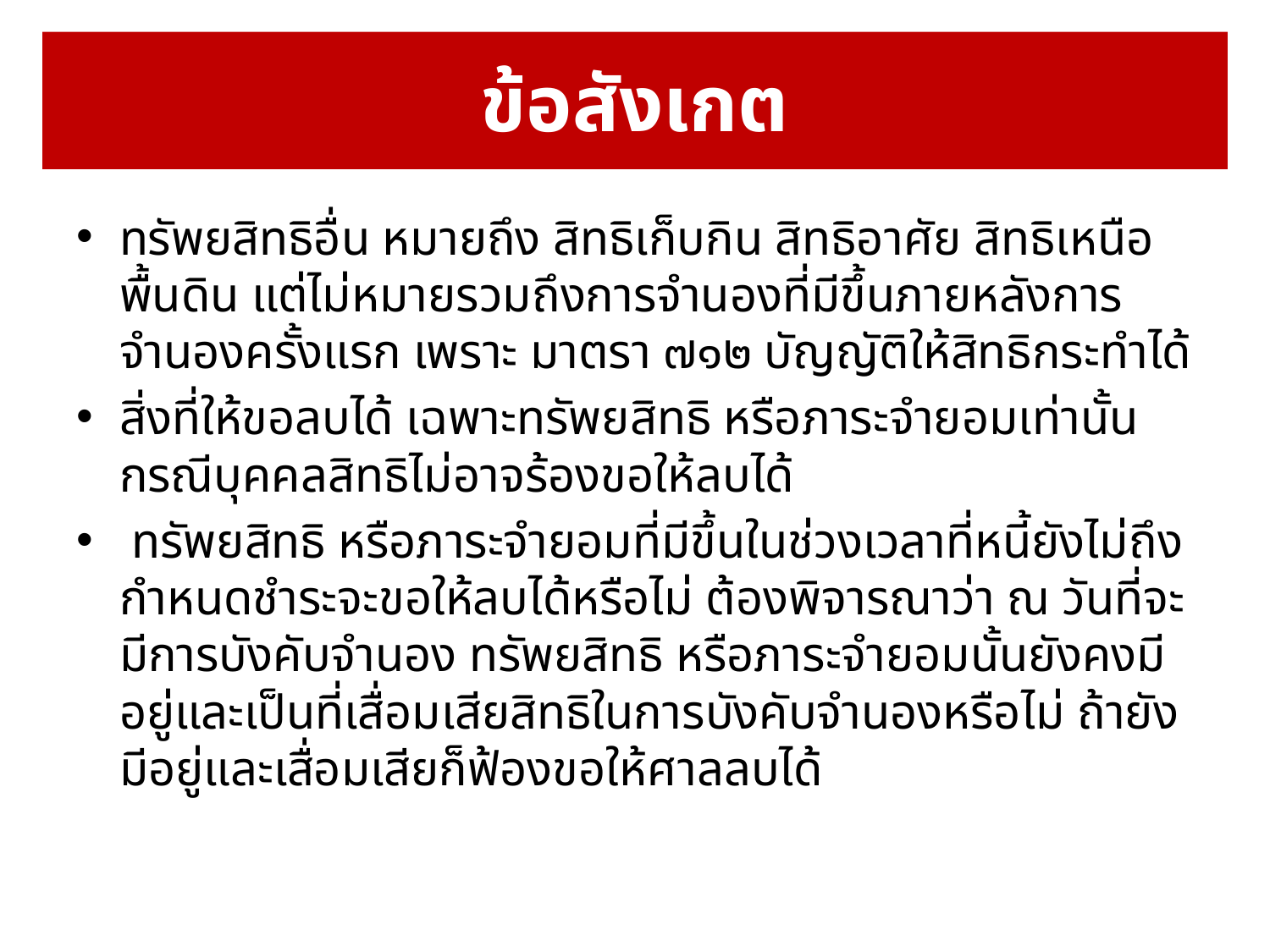

# ข้อสังเกต
ทรัพยสิทธิอื่น หมายถึง สิทธิเก็บกิน สิทธิอาศัย สิทธิเหนือพื้นดิน แต่ไม่หมายรวมถึงการจำนองที่มีขึ้นภายหลังการจำนองครั้งแรก เพราะ มาตรา ๗๑๒ บัญญัติให้สิทธิกระทำได้
สิ่งที่ให้ขอลบได้ เฉพาะทรัพยสิทธิ หรือภาระจำยอมเท่านั้น กรณีบุคคลสิทธิไม่อาจร้องขอให้ลบได้
 ทรัพยสิทธิ หรือภาระจำยอมที่มีขึ้นในช่วงเวลาที่หนี้ยังไม่ถึงกำหนดชำระจะขอให้ลบได้หรือไม่ ต้องพิจารณาว่า ณ วันที่จะมีการบังคับจำนอง ทรัพยสิทธิ หรือภาระจำยอมนั้นยังคงมีอยู่และเป็นที่เสื่อมเสียสิทธิในการบังคับจำนองหรือไม่ ถ้ายังมีอยู่และเสื่อมเสียก็ฟ้องขอให้ศาลลบได้